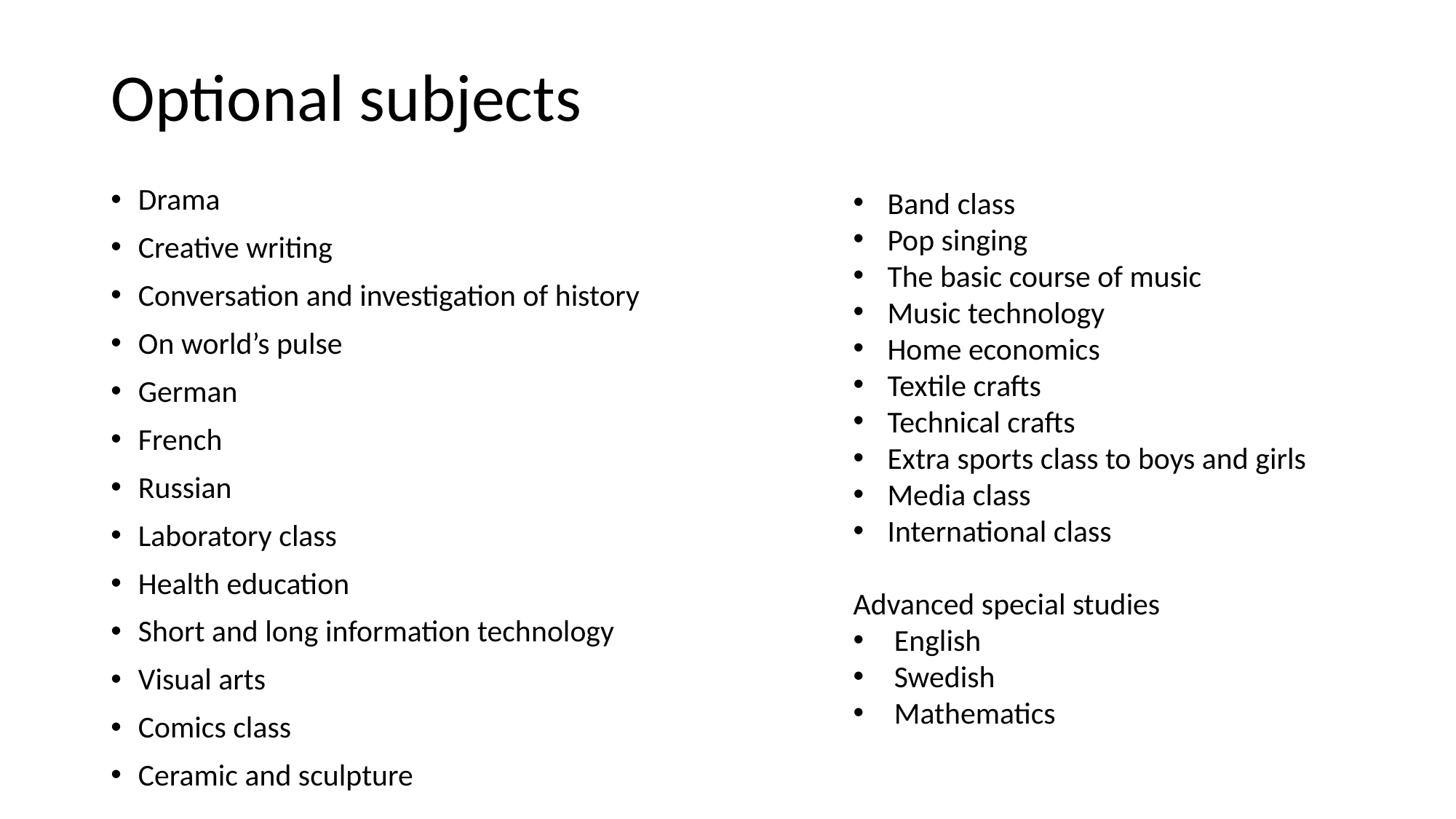

# Optional subjects
Band class
Pop singing
The basic course of music
Music technology
Home economics
Textile crafts
Technical crafts
Extra sports class to boys and girls
Media class
International class

Advanced special studies
English
Swedish
Mathematics

Drama
Creative writing
Conversation and investigation of history
On world’s pulse
German
French
Russian
Laboratory class
Health education
Short and long information technology
Visual arts
Comics class
Ceramic and sculpture